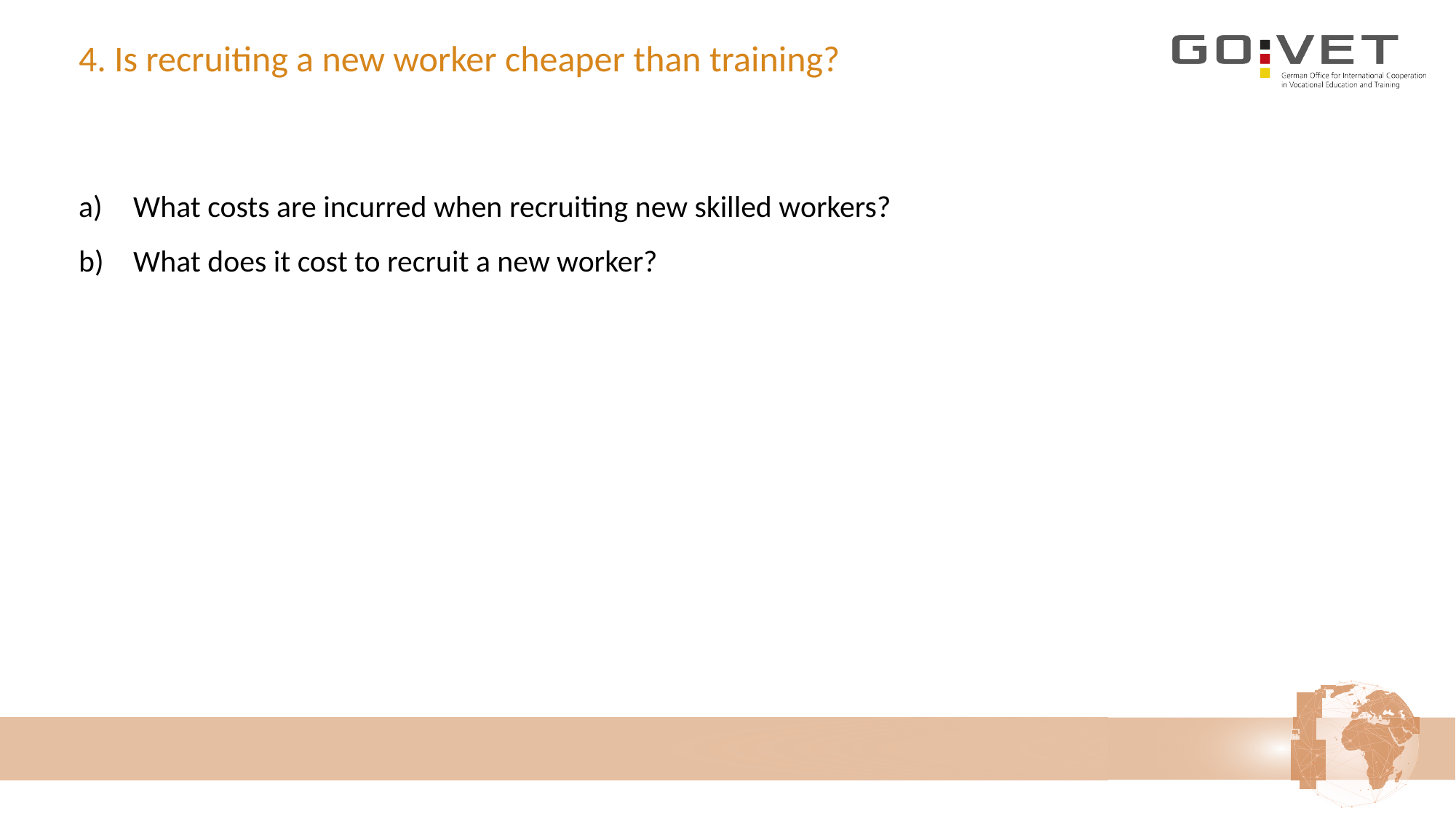

# 4. Is recruiting a new worker cheaper than training?
What costs are incurred when recruiting new skilled workers?
What does it cost to recruit a new worker?